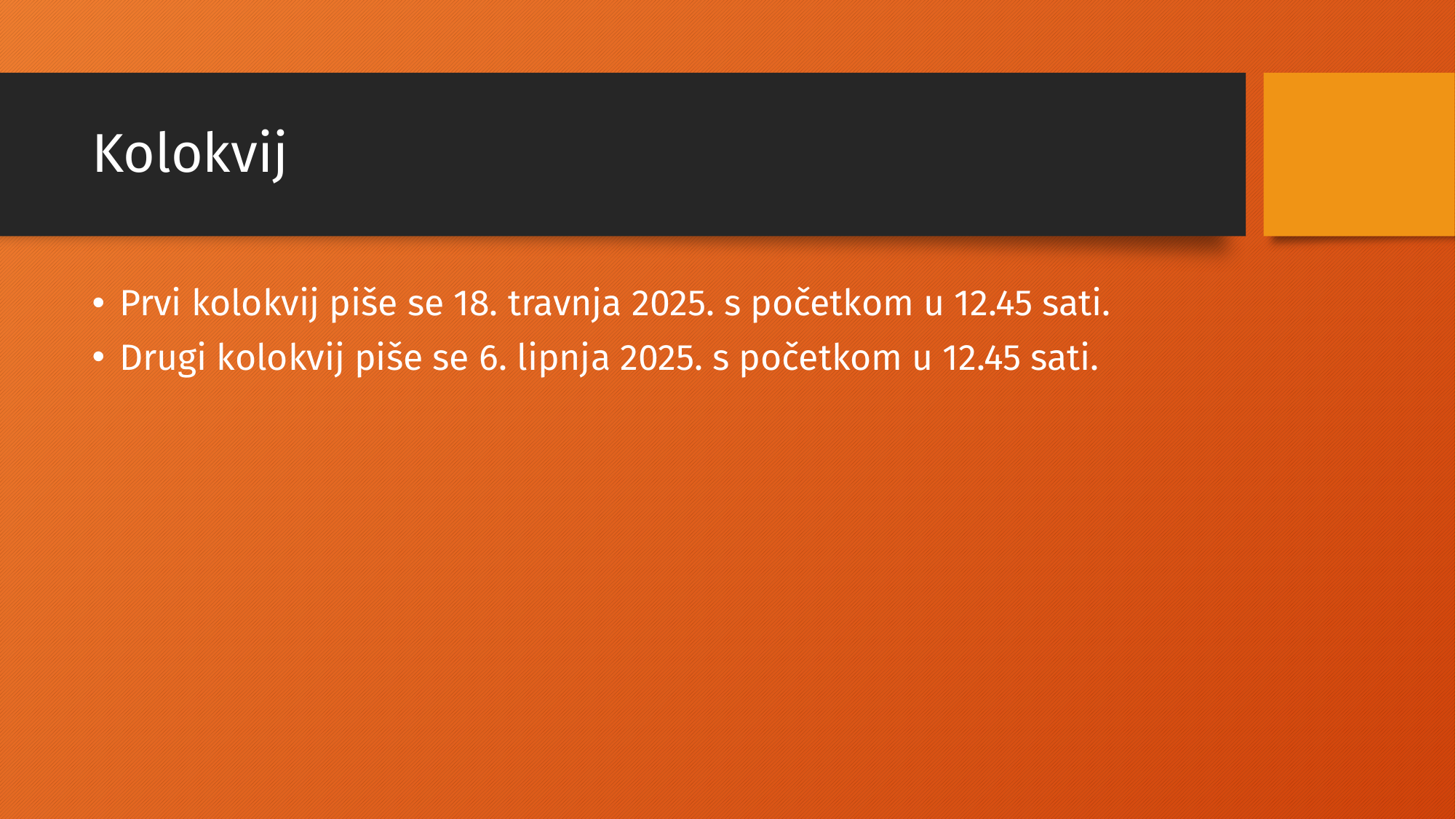

# Kolokvij
Prvi kolokvij piše se 18. travnja 2025. s početkom u 12.45 sati.
Drugi kolokvij piše se 6. lipnja 2025. s početkom u 12.45 sati.